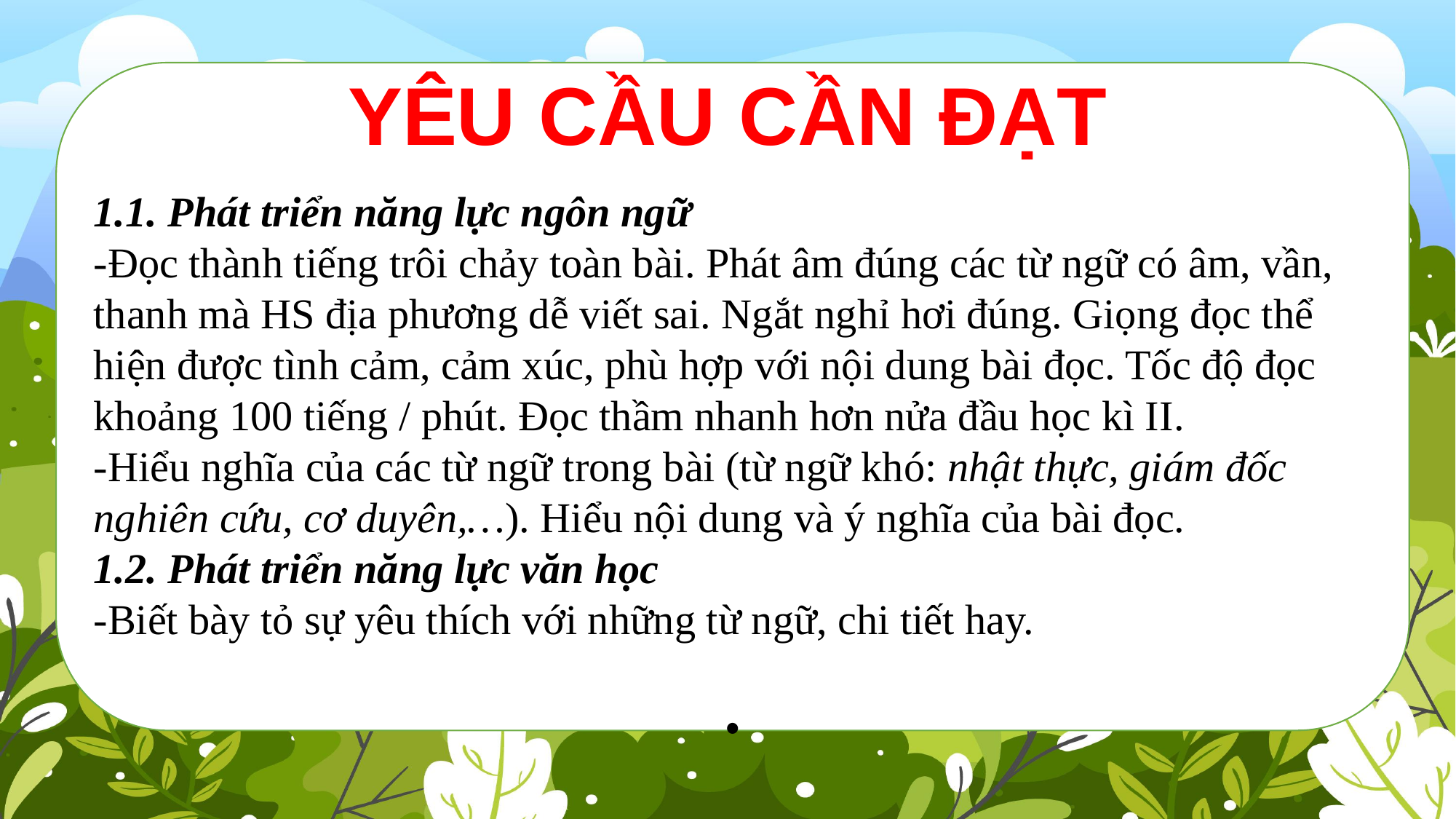

# YÊU CẦU CẦN ĐẠT

1.1. Phát triển năng lực ngôn ngữ
-Đọc thành tiếng trôi chảy toàn bài. Phát âm đúng các từ ngữ có âm, vần, thanh mà HS địa phương dễ viết sai. Ngắt nghỉ hơi đúng. Giọng đọc thể hiện được tình cảm, cảm xúc, phù hợp với nội dung bài đọc. Tốc độ đọc khoảng 100 tiếng / phút. Đọc thầm nhanh hơn nửa đầu học kì II.
-Hiểu nghĩa của các từ ngữ trong bài (từ ngữ khó: nhật thực, giám đốc nghiên cứu, cơ duyên,…). Hiểu nội dung và ý nghĩa của bài đọc.
1.2. Phát triển năng lực văn học
-Biết bày tỏ sự yêu thích với những từ ngữ, chi tiết hay.
.